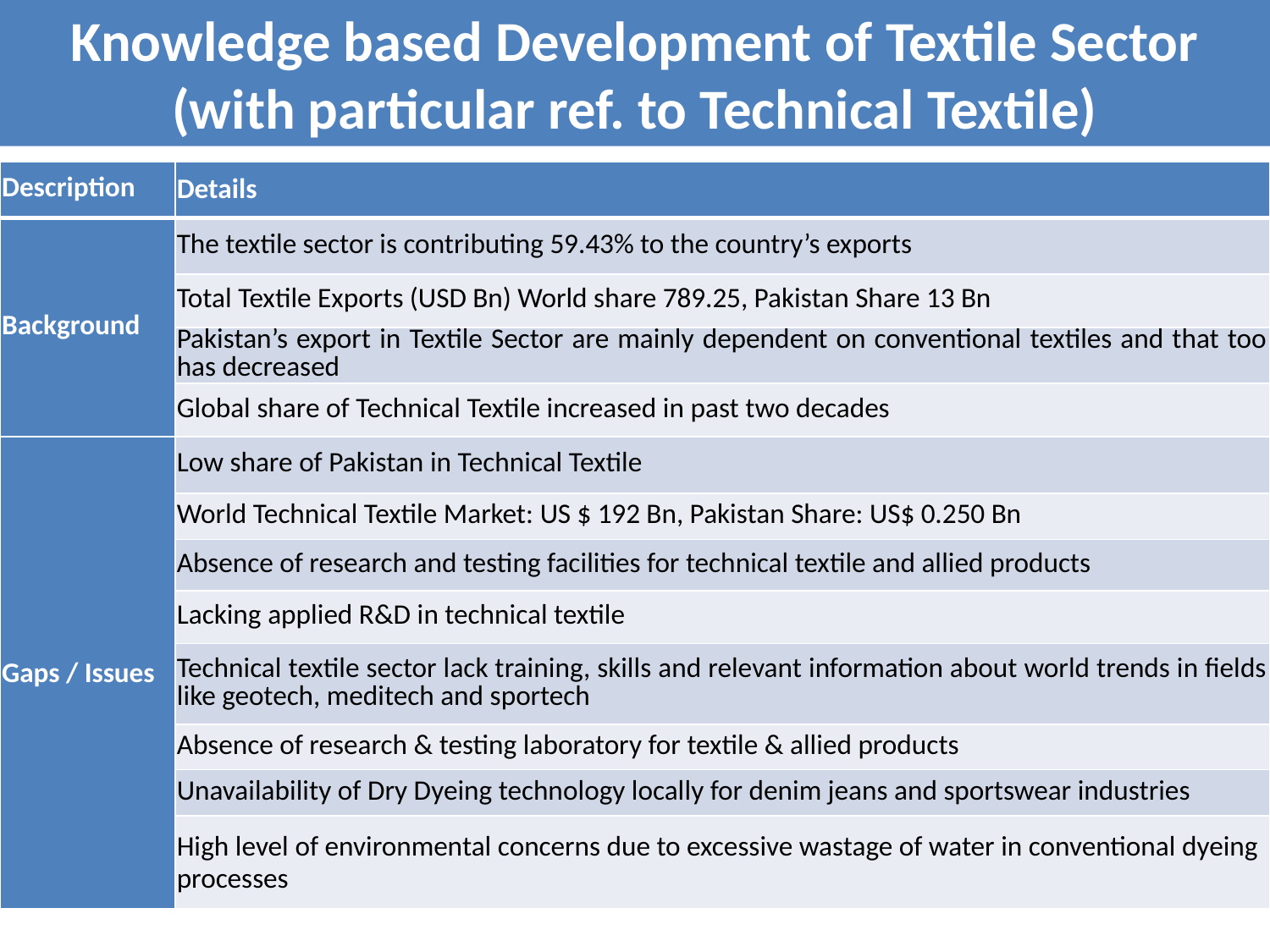

Knowledge based Development of Textile Sector (with particular ref. to Technical Textile)
| Description | Details |
| --- | --- |
| Background | The textile sector is contributing 59.43% to the country’s exports |
|  | Total Textile Exports (USD Bn) World share 789.25, Pakistan Share 13 Bn |
|  | Pakistan’s export in Textile Sector are mainly dependent on conventional textiles and that too has decreased |
|  | Global share of Technical Textile increased in past two decades |
| Gaps / Issues | Low share of Pakistan in Technical Textile |
|  | World Technical Textile Market: US $ 192 Bn, Pakistan Share: US$ 0.250 Bn |
|  | Absence of research and testing facilities for technical textile and allied products |
|  | Lacking applied R&D in technical textile |
|  | Technical textile sector lack training, skills and relevant information about world trends in fields like geotech, meditech and sportech |
|  | Absence of research & testing laboratory for textile & allied products |
|  | Unavailability of Dry Dyeing technology locally for denim jeans and sportswear industries |
|  | High level of environmental concerns due to excessive wastage of water in conventional dyeing processes |